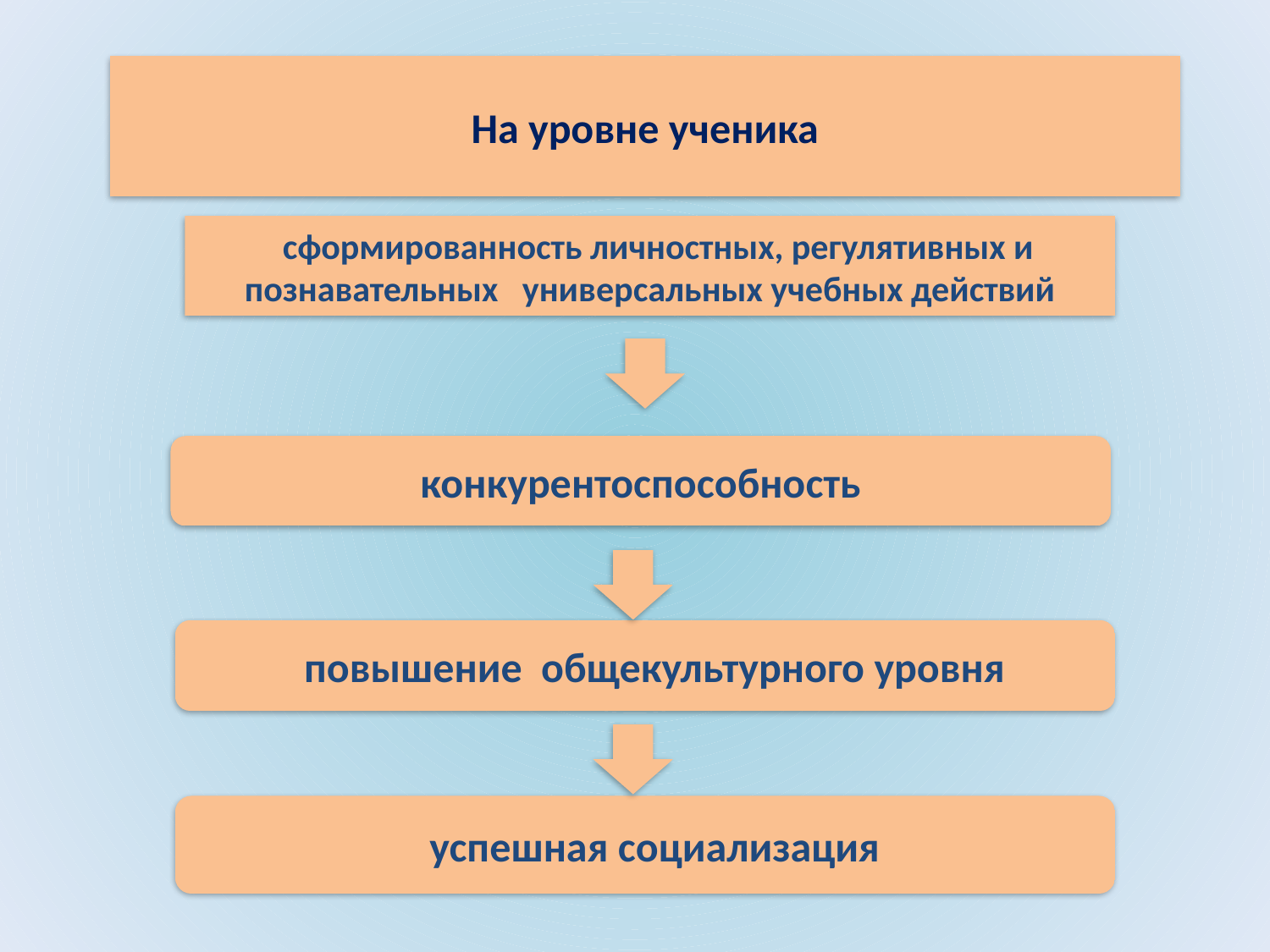

# На уровне ученика
  сформированность личностных, регулятивных и познавательных   универсальных учебных действий

конкурентоспособность

  повышение  общекультурного уровня

  успешная социализация